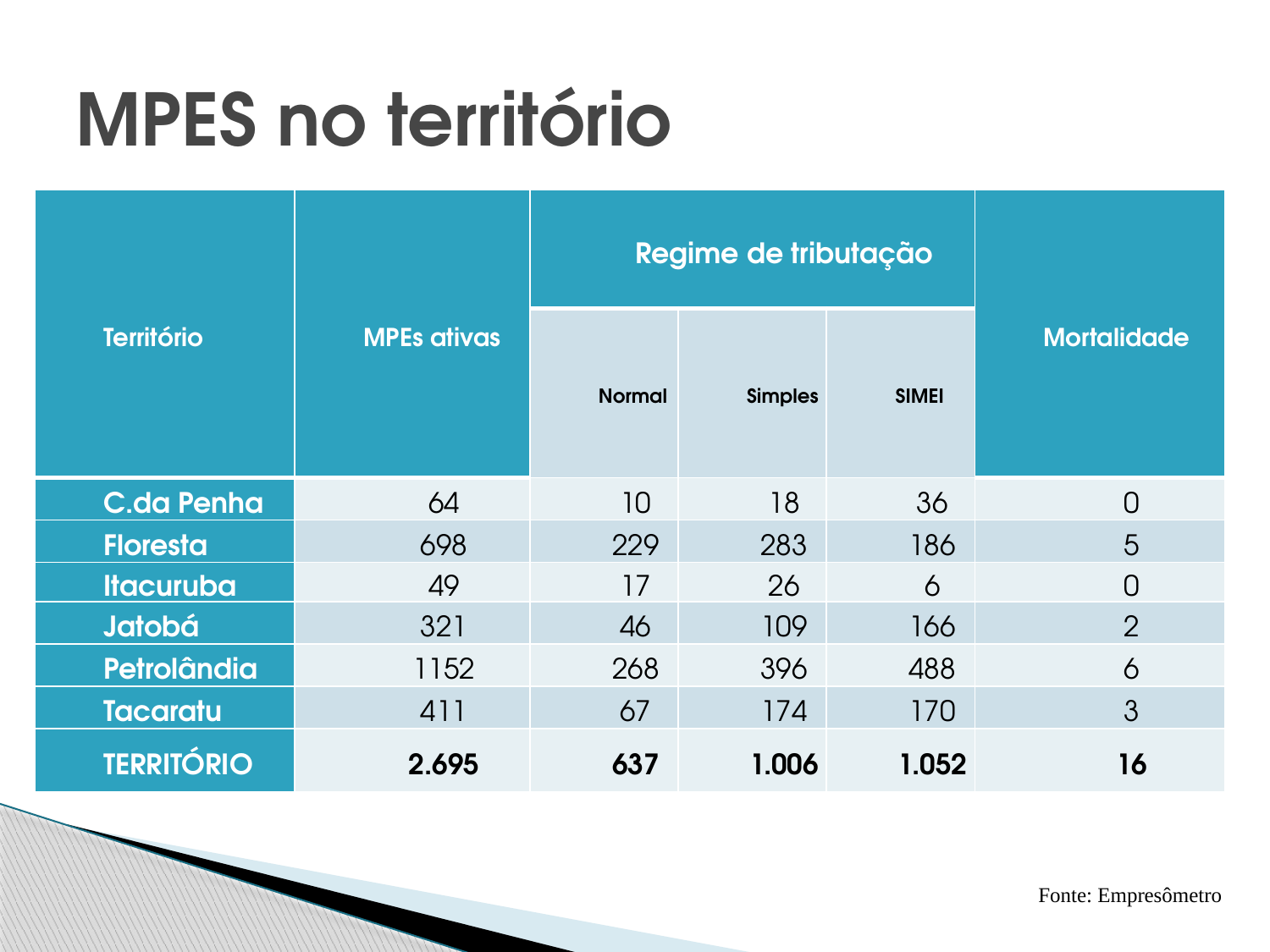

# MPES no território
| Território | MPEs ativas | Regime de tributação |  |  | Mortalidade |
| --- | --- | --- | --- | --- | --- |
|  |  | Normal | Simples | SIMEI |  |
| C.da Penha | 64 | 10 | 18 | 36 | 0 |
| Floresta | 698 | 229 | 283 | 186 | 5 |
| Itacuruba | 49 | 17 | 26 | 6 | 0 |
| Jatobá | 321 | 46 | 109 | 166 | 2 |
| Petrolândia | 1152 | 268 | 396 | 488 | 6 |
| Tacaratu | 411 | 67 | 174 | 170 | 3 |
| TERRITÓRIO | 2.695 | 637 | 1.006 | 1.052 | 16 |
Fonte: Empresômetro